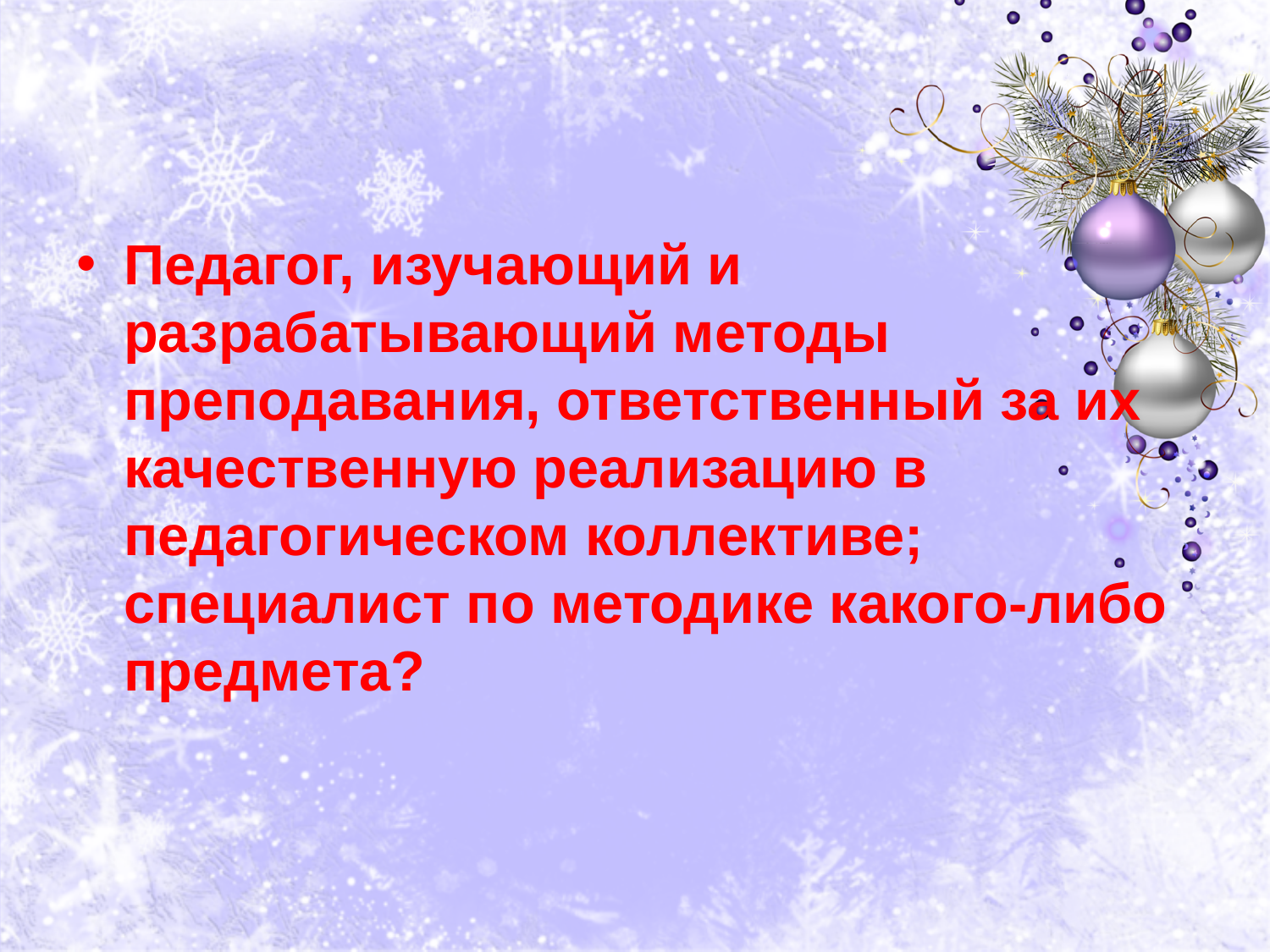

#
Педагог, изучающий и разрабатывающий методы преподавания, ответственный за их качественную реализацию в педагогическом коллективе; специалист по методике какого-либо предмета?